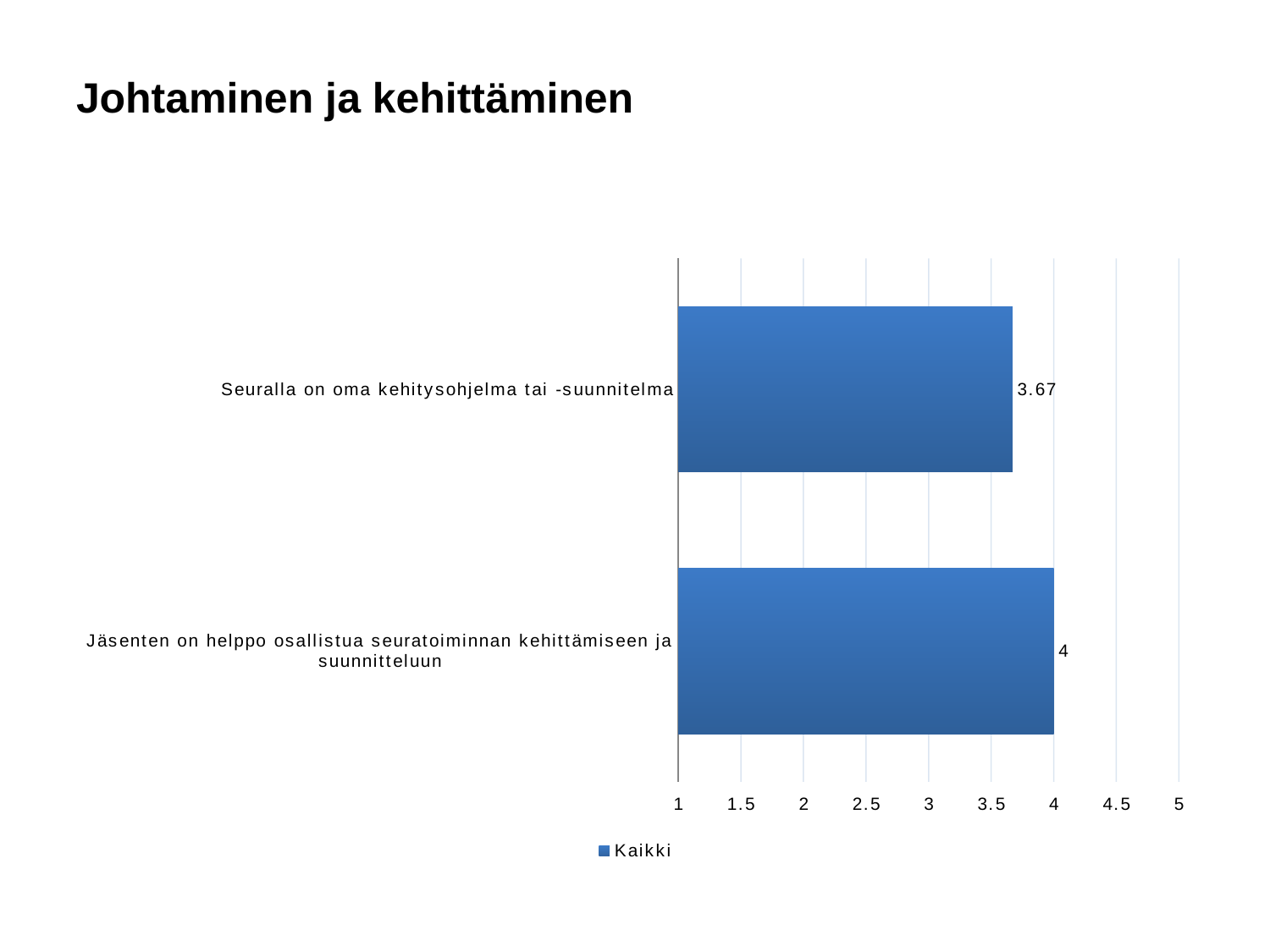

# Johtaminen ja kehittäminen

### Chart

| Category | Kaikki |
|---|---|
| Seuralla on oma kehitysohjelma tai -suunnitelma | 3.67 |
| Jäsenten on helppo osallistua seuratoiminnan kehittämiseen ja suunnitteluun | 4.0 |